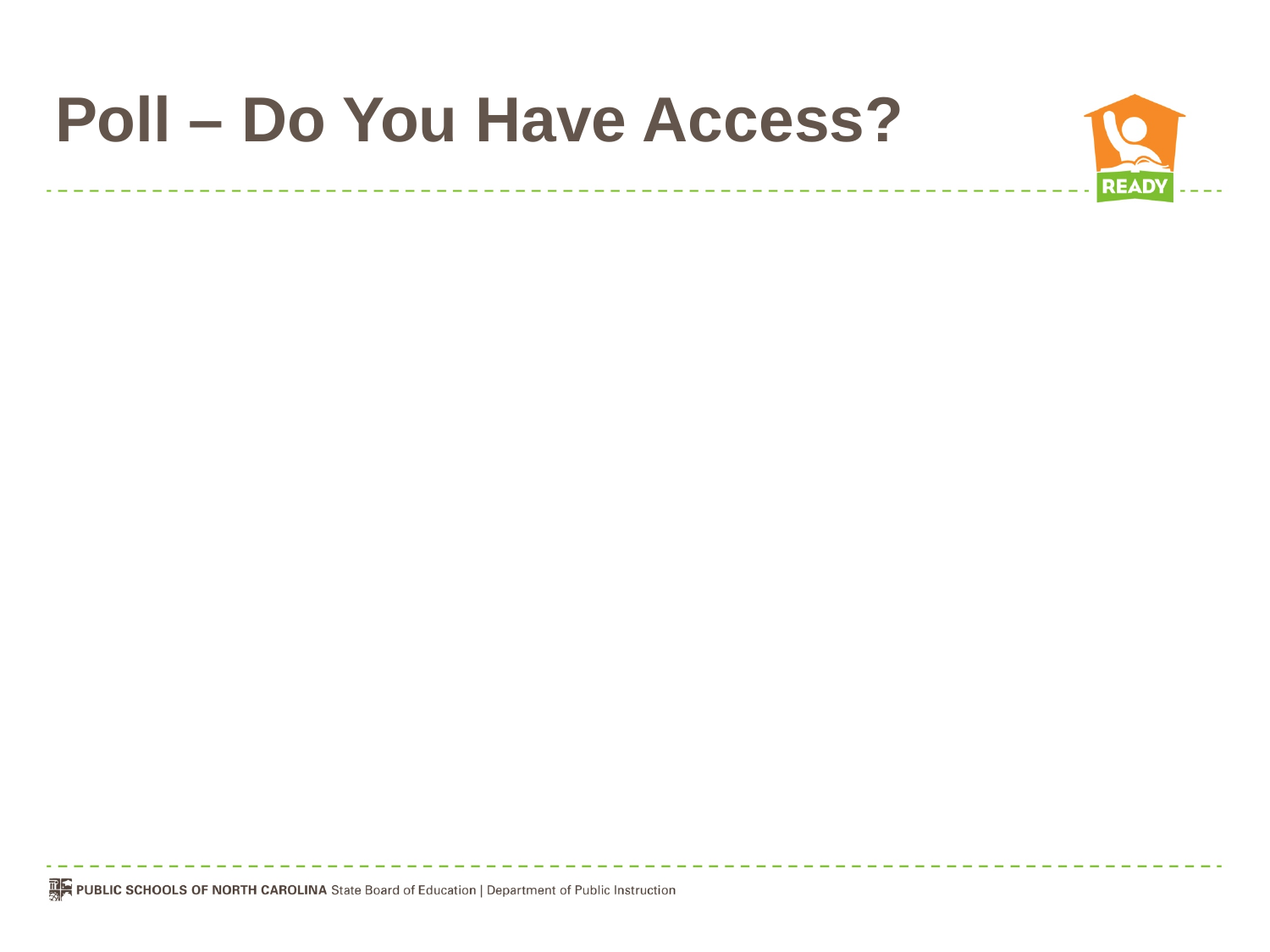

# Poll – Do You Have Access?